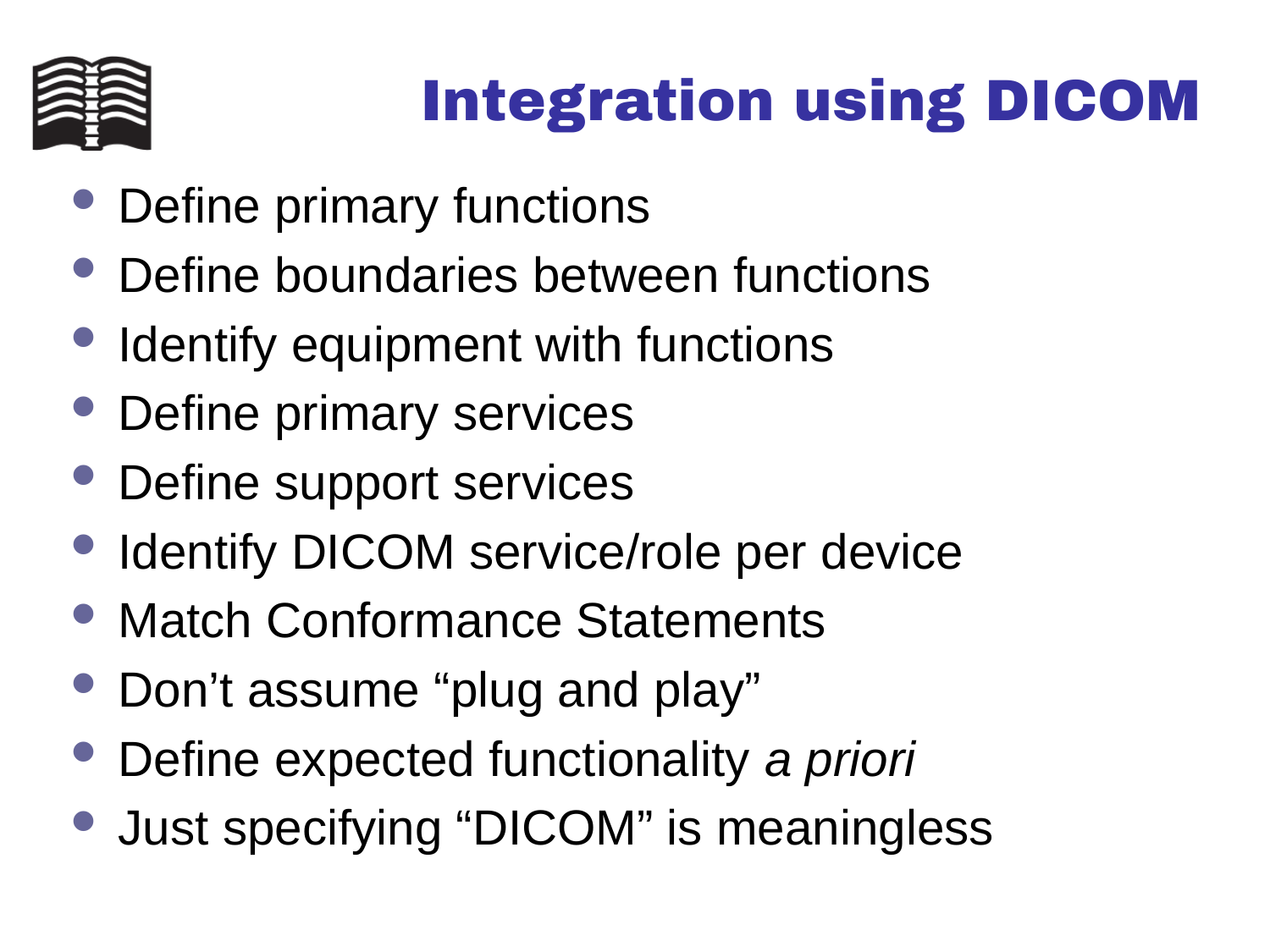

# Integration using DICOM
Define primary functions
Define boundaries between functions
Identify equipment with functions
Define primary services
Define support services
Identify DICOM service/role per device
Match Conformance Statements
Don’t assume “plug and play”
Define expected functionality a priori
Just specifying “DICOM” is meaningless